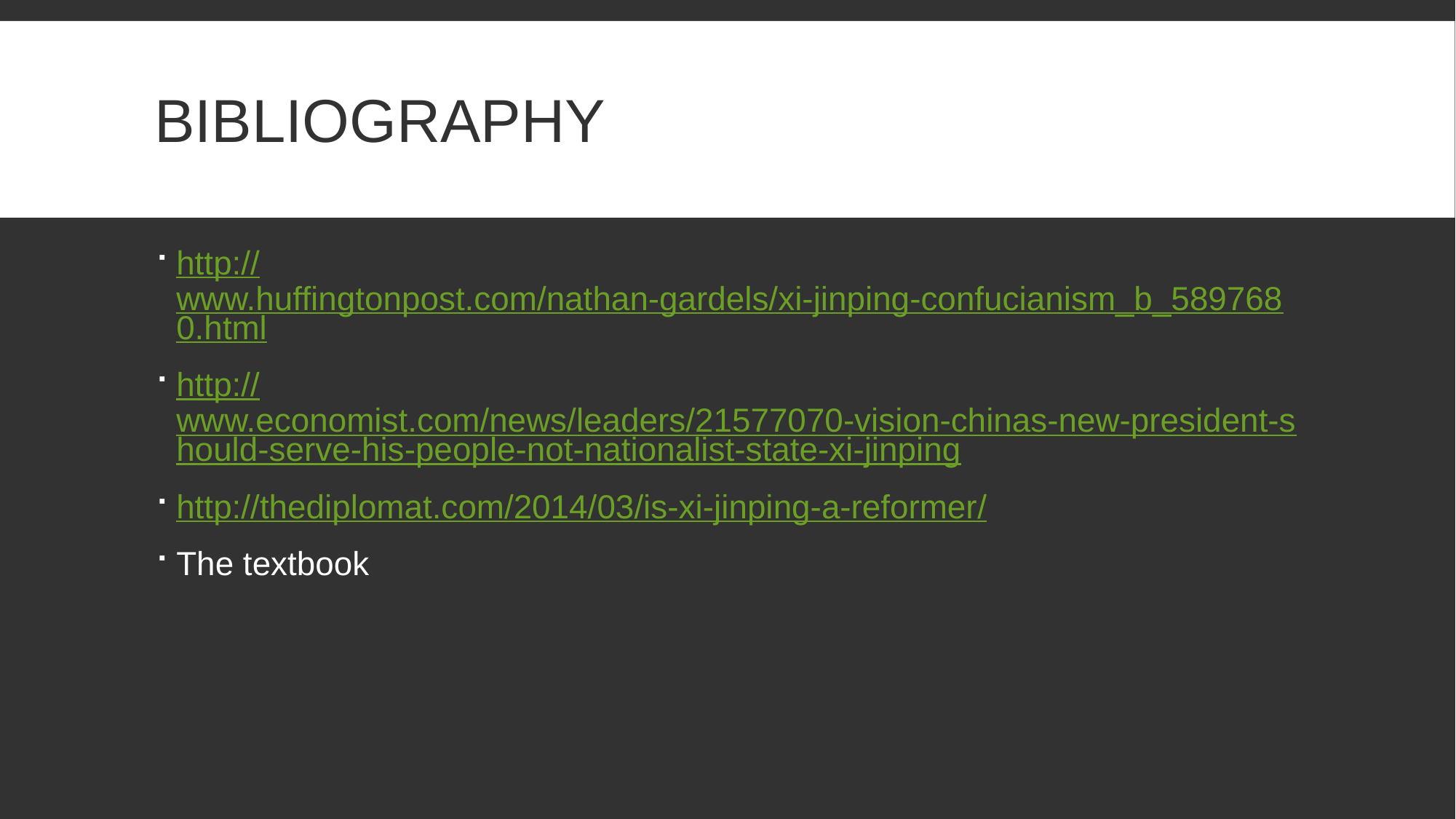

# bibliography
http://www.huffingtonpost.com/nathan-gardels/xi-jinping-confucianism_b_5897680.html
http://www.economist.com/news/leaders/21577070-vision-chinas-new-president-should-serve-his-people-not-nationalist-state-xi-jinping
http://thediplomat.com/2014/03/is-xi-jinping-a-reformer/
The textbook